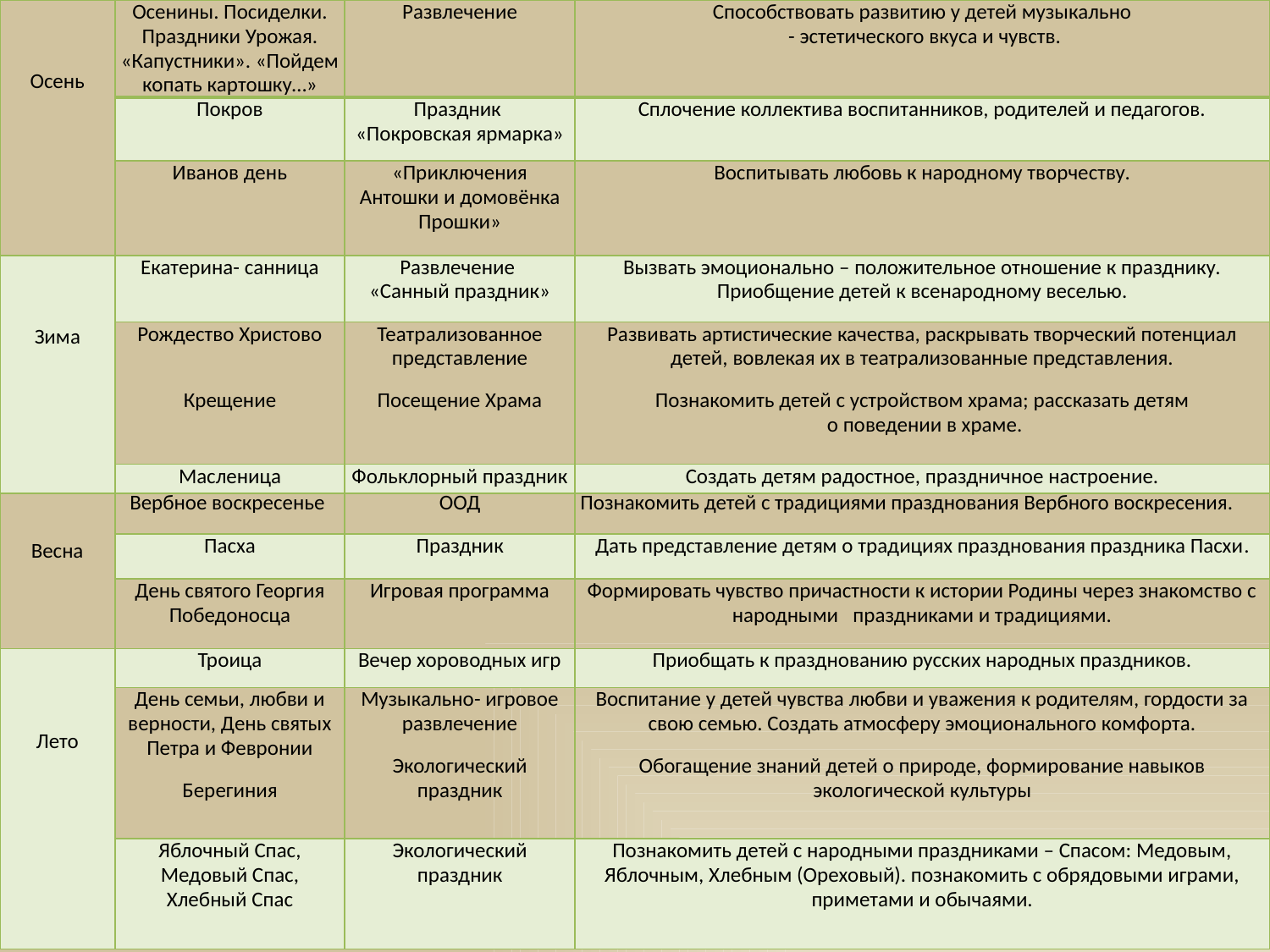

| Осень | Осенины. Посиделки. Праздники Урожая. «Капустники». «Пойдем копать картошку…» | Развлечение | Способствовать развитию у детей музыкально - эстетического вкуса и чувств. |
| --- | --- | --- | --- |
|  | Покров | Праздник «Покровская ярмарка» | Сплочение коллектива воспитанников, родителей и педагогов. |
|  | Иванов день | «Приключения Антошки и домовёнка Прошки» | Воспитывать любовь к народному творчеству. |
| Зима | Екатерина- санница | Развлечение «Санный праздник» | Вызвать эмоционально – положительное отношение к празднику. Приобщение детей к всенародному веселью. |
|  | Рождество Христово Крещение | Театрализованное представление Посещение Храма | Развивать артистические качества, раскрывать творческий потенциал детей, вовлекая их в театрализованные представления. Познакомить детей с устройством храма; рассказать детям о поведении в храме. |
|  | Масленица | Фольклорный праздник | Создать детям радостное, праздничное настроение. |
| Весна | Вербное воскресенье | ООД | Познакомить детей с традициями празднования Вербного воскресения. |
|  | Пасха | Праздник | Дать представление детям о традициях празднования праздника Пасхи. |
|  | День святого Георгия Победоносца | Игровая программа | Формировать чувство причастности к истории Родины через знакомство с народными праздниками и традициями. |
| Лето | Троица | Вечер хороводных игр | Приобщать к празднованию русских народных праздников. |
|  | День семьи, любви и верности, День святых Петра и Февронии Берегиния | Музыкально- игровое развлечение Экологический праздник | Воспитание у детей чувства любви и уважения к родителям, гордости за свою семью. Создать атмосферу эмоционального комфорта. Обогащение знаний детей о природе, формирование навыков экологической культуры |
|  | Яблочный Спас, Медовый Спас, Хлебный Спас | Экологический праздник | Познакомить детей с народными праздниками – Спасом: Медовым, Яблочным, Хлебным (Ореховый). познакомить с обрядовыми играми, приметами и обычаями. |